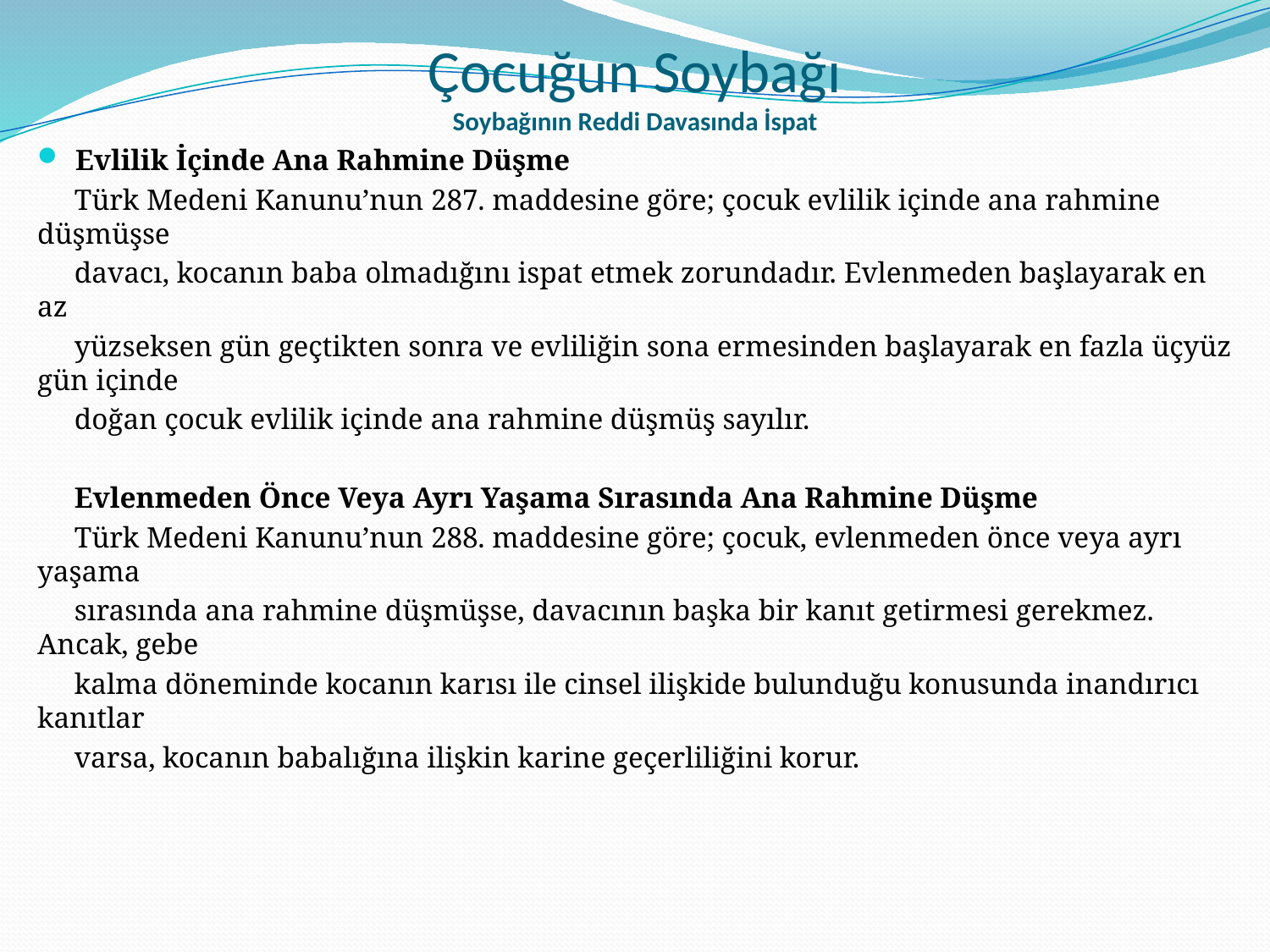

# Çocuğun Soybağı Soybağının Reddi Davasında İspat
Evlilik İçinde Ana Rahmine Düşme
     Türk Medeni Kanunu’nun 287. maddesine göre; çocuk evlilik içinde ana rahmine düşmüşse
     davacı, kocanın baba olmadığını ispat etmek zorundadır. Evlenmeden başlayarak en az
     yüzseksen gün geçtikten sonra ve evliliğin sona ermesinden başlayarak en fazla üçyüz gün içinde
     doğan çocuk evlilik içinde ana rahmine düşmüş sayılır.

     Evlenmeden Önce Veya Ayrı Yaşama Sırasında Ana Rahmine Düşme
     Türk Medeni Kanunu’nun 288. maddesine göre; çocuk, evlenmeden önce veya ayrı yaşama
     sırasında ana rahmine düşmüşse, davacının başka bir kanıt getirmesi gerekmez. Ancak, gebe
     kalma döneminde kocanın karısı ile cinsel ilişkide bulunduğu konusunda inandırıcı kanıtlar
     varsa, kocanın babalığına ilişkin karine geçerliliğini korur.